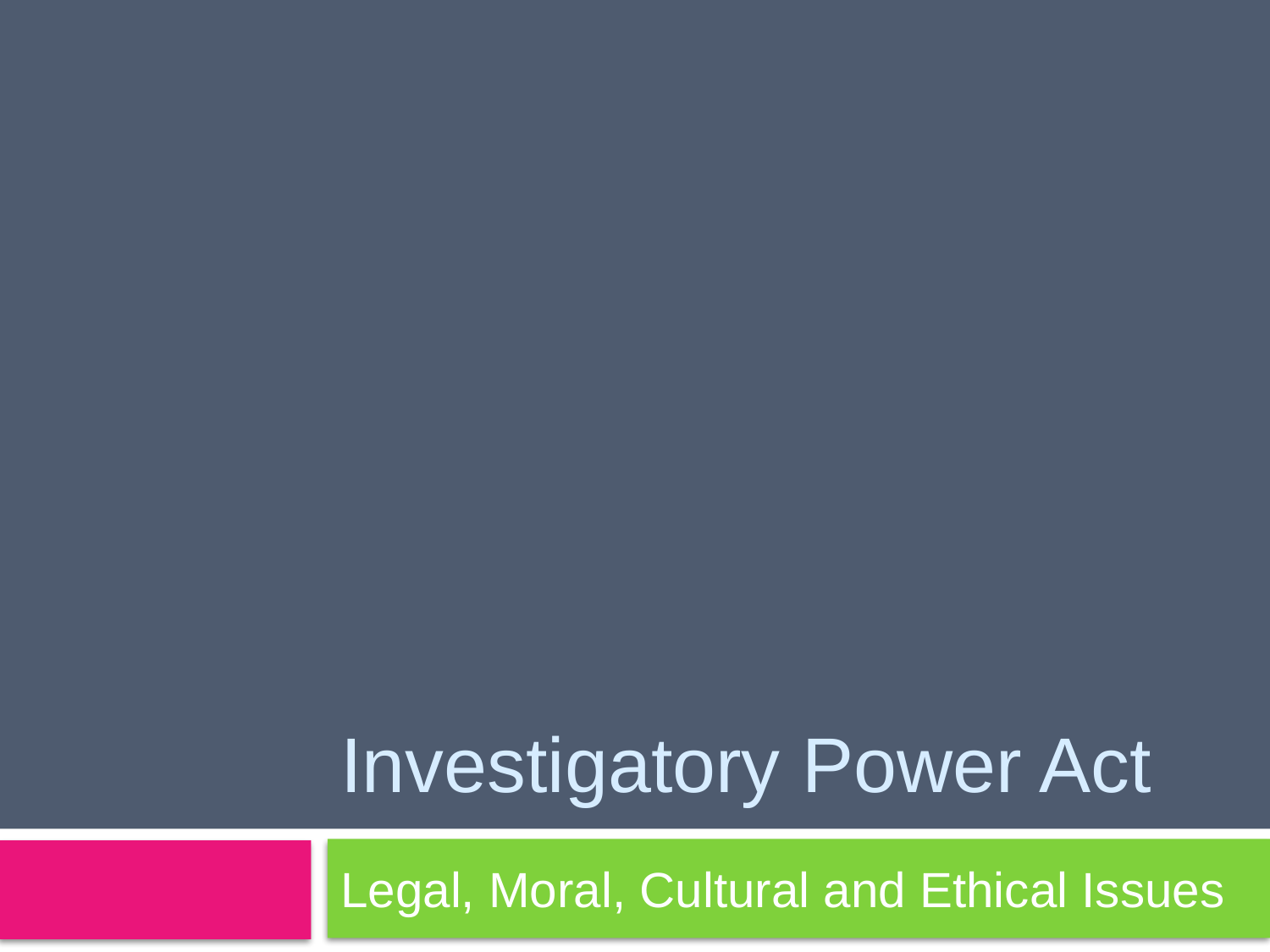

# Investigatory Power Act
Legal, Moral, Cultural and Ethical Issues